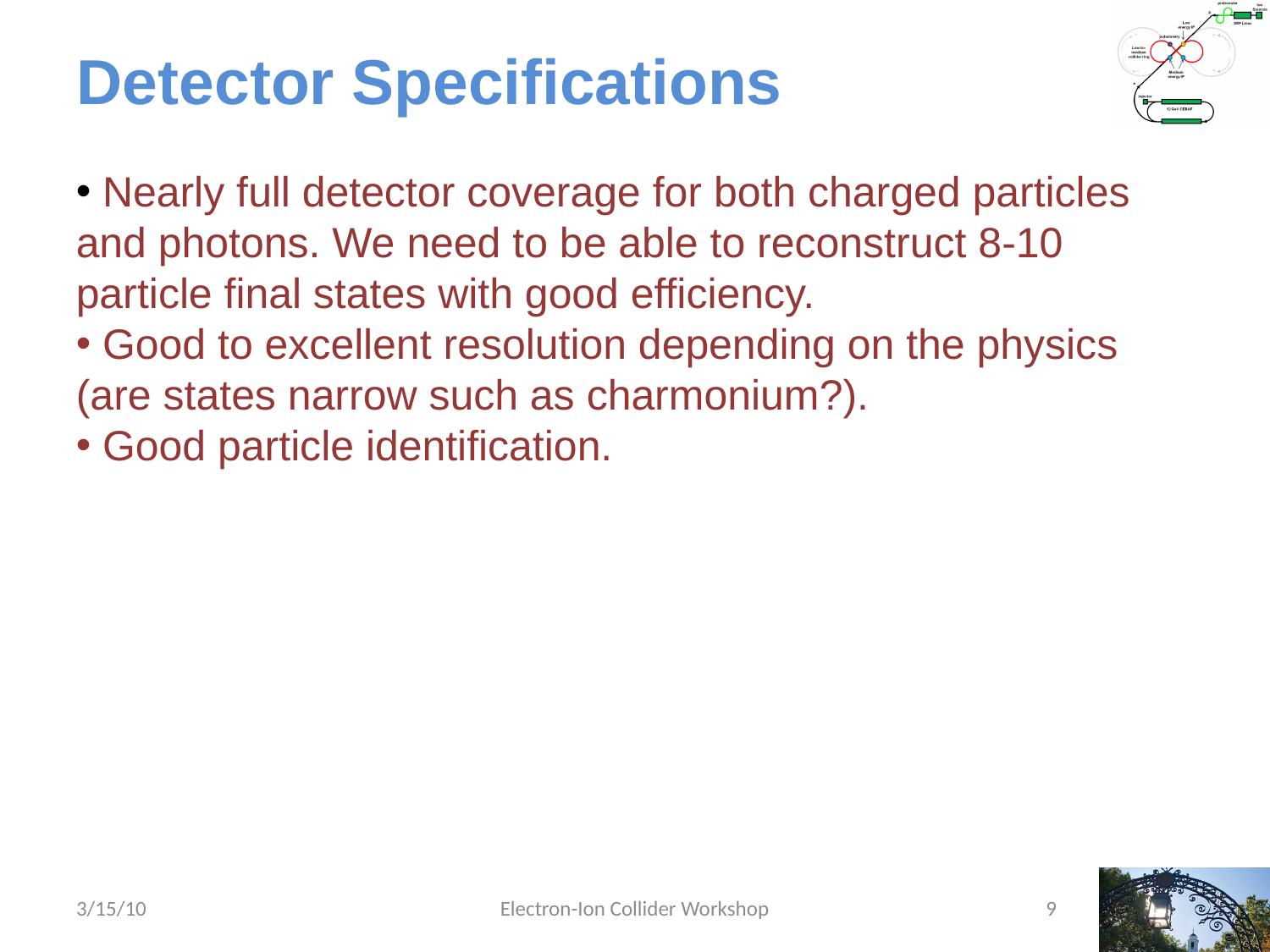

# Detector Specifications
 Nearly full detector coverage for both charged particles and photons. We need to be able to reconstruct 8-10 particle final states with good efficiency.
 Good to excellent resolution depending on the physics (are states narrow such as charmonium?).
 Good particle identification.

3/15/10
Electron-Ion Collider Workshop
9